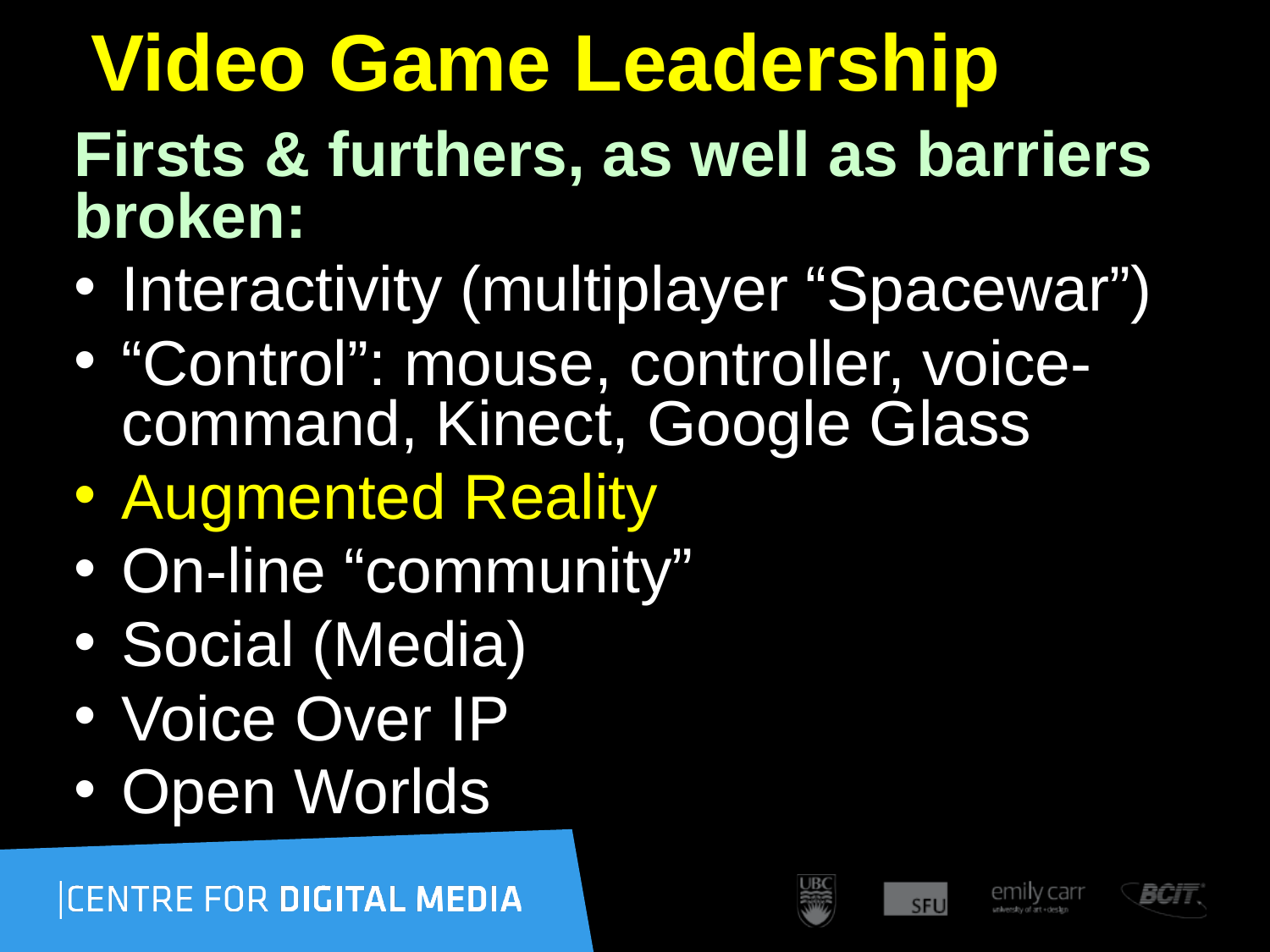

# Video Game Leadership
Firsts & furthers, as well as barriers broken:
Interactivity (multiplayer “Spacewar”)
“Control”: mouse, controller, voice-command, Kinect, Google Glass
Augmented Reality
On-line “community”
Social (Media)
Voice Over IP
Open Worlds